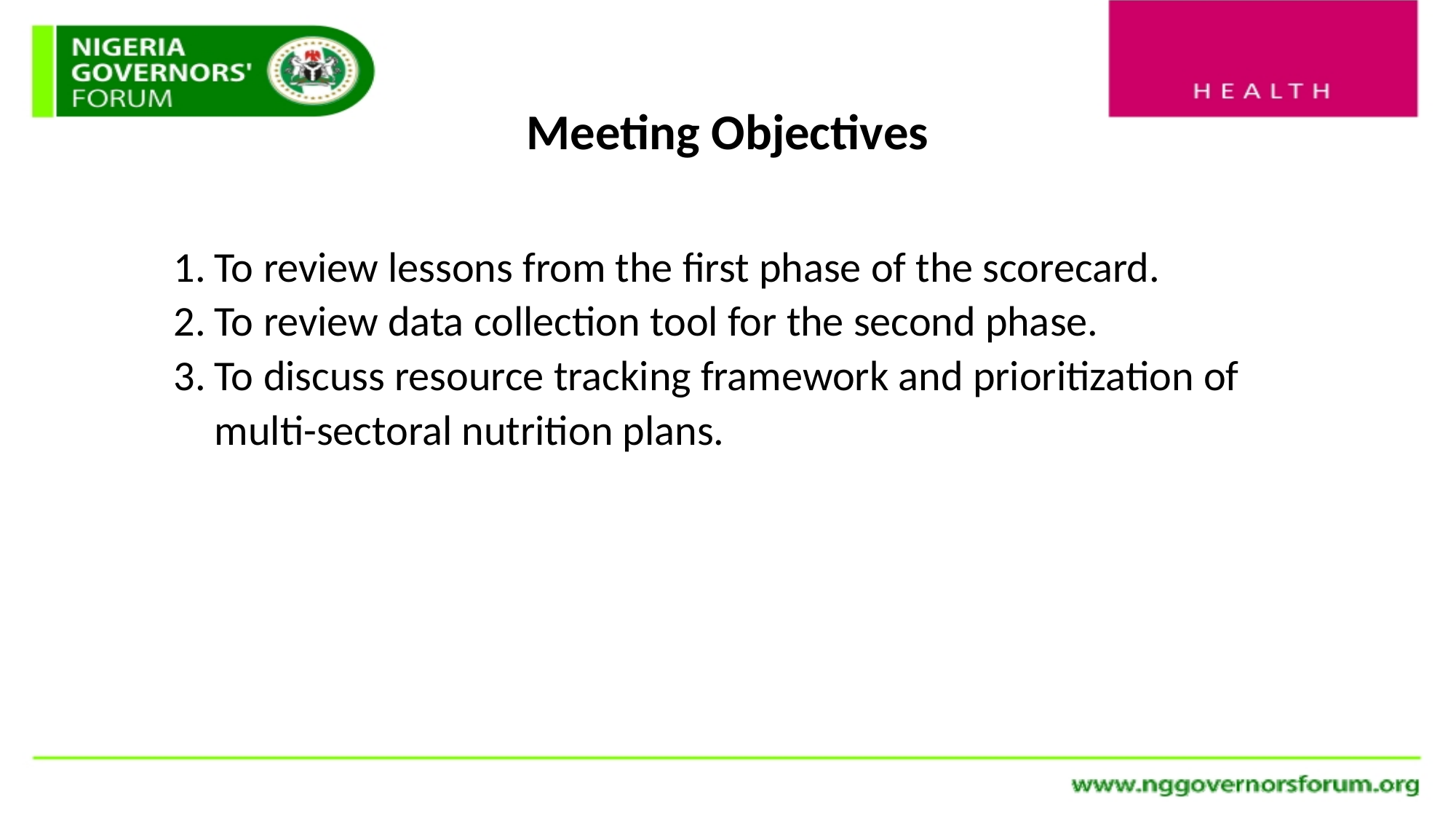

# Meeting Objectives
To review lessons from the first phase of the scorecard.
To review data collection tool for the second phase.
To discuss resource tracking framework and prioritization of multi-sectoral nutrition plans.